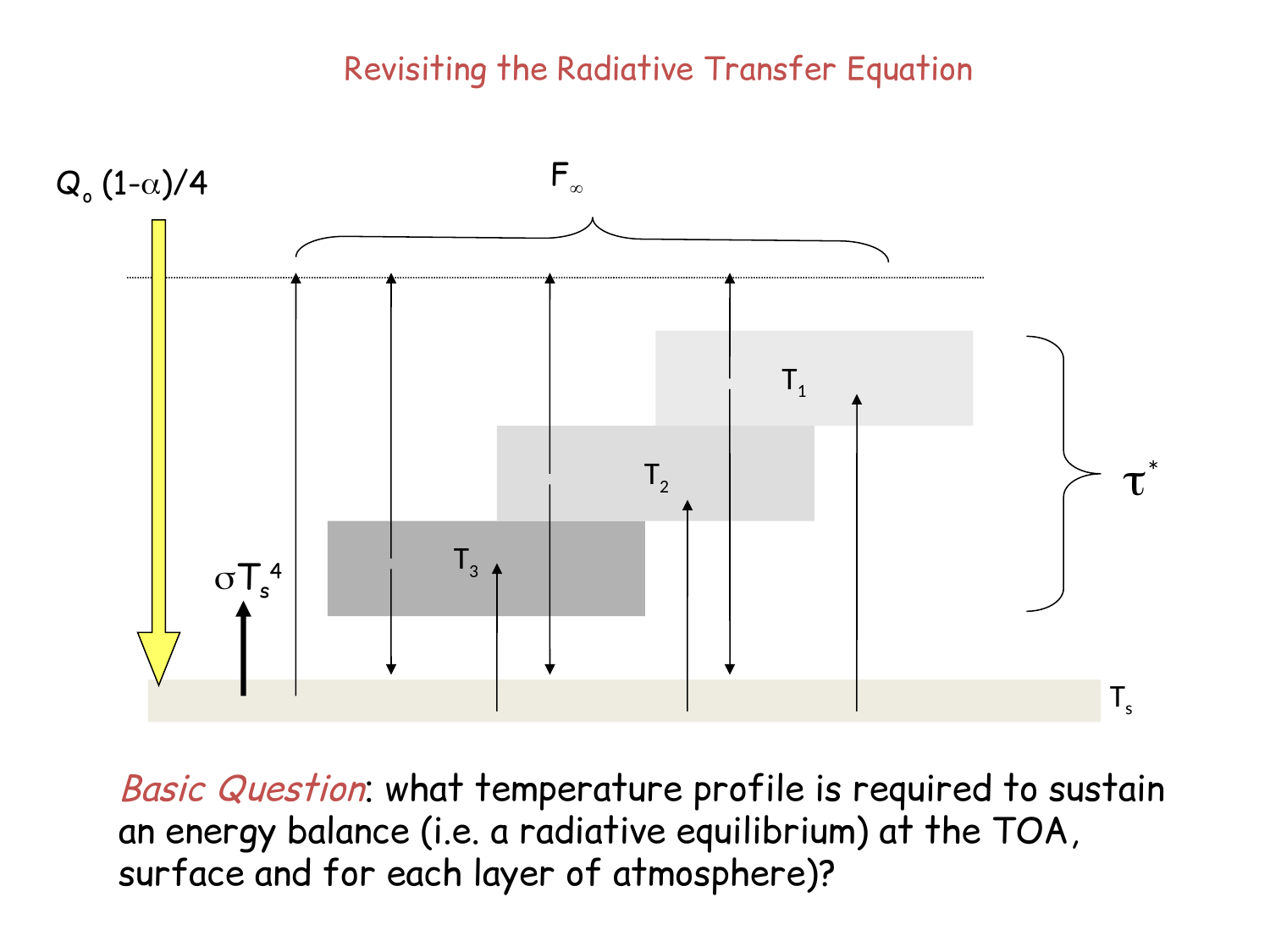

Revisiting the Radiative Transfer Equation
F∞

Qo (1-α)/4

T1

τ*
T2

T3
σTs4

Ts

Basic Question: what temperature profile is required to sustain
an energy balance (i.e. a radiative equilibrium) at the TOA, surface and for each layer of atmosphere)?